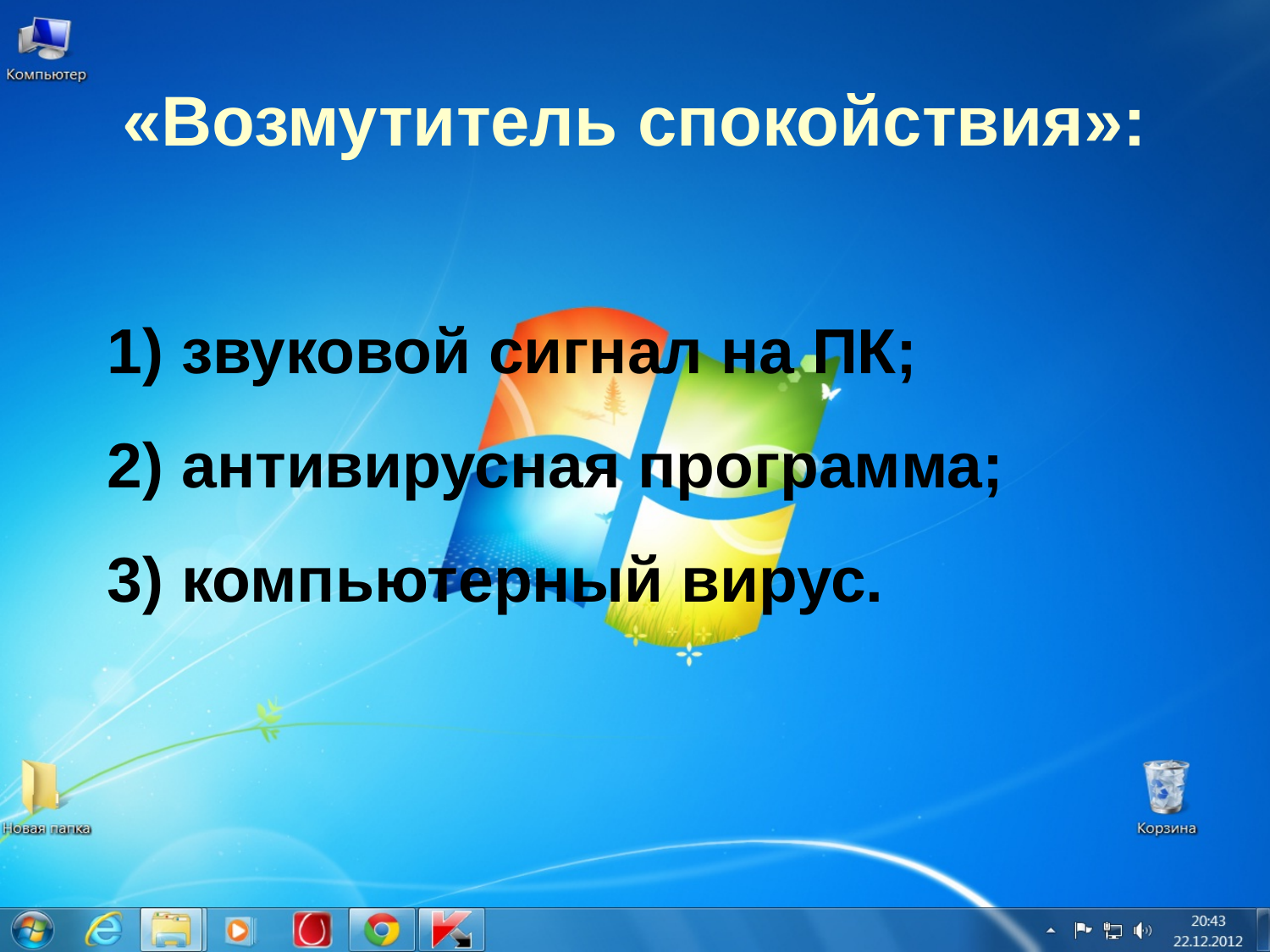

# «Возмутитель спокойствия»:
1) звуковой сигнал на ПК;
2) антивирусная программа;
3) компьютерный вирус.